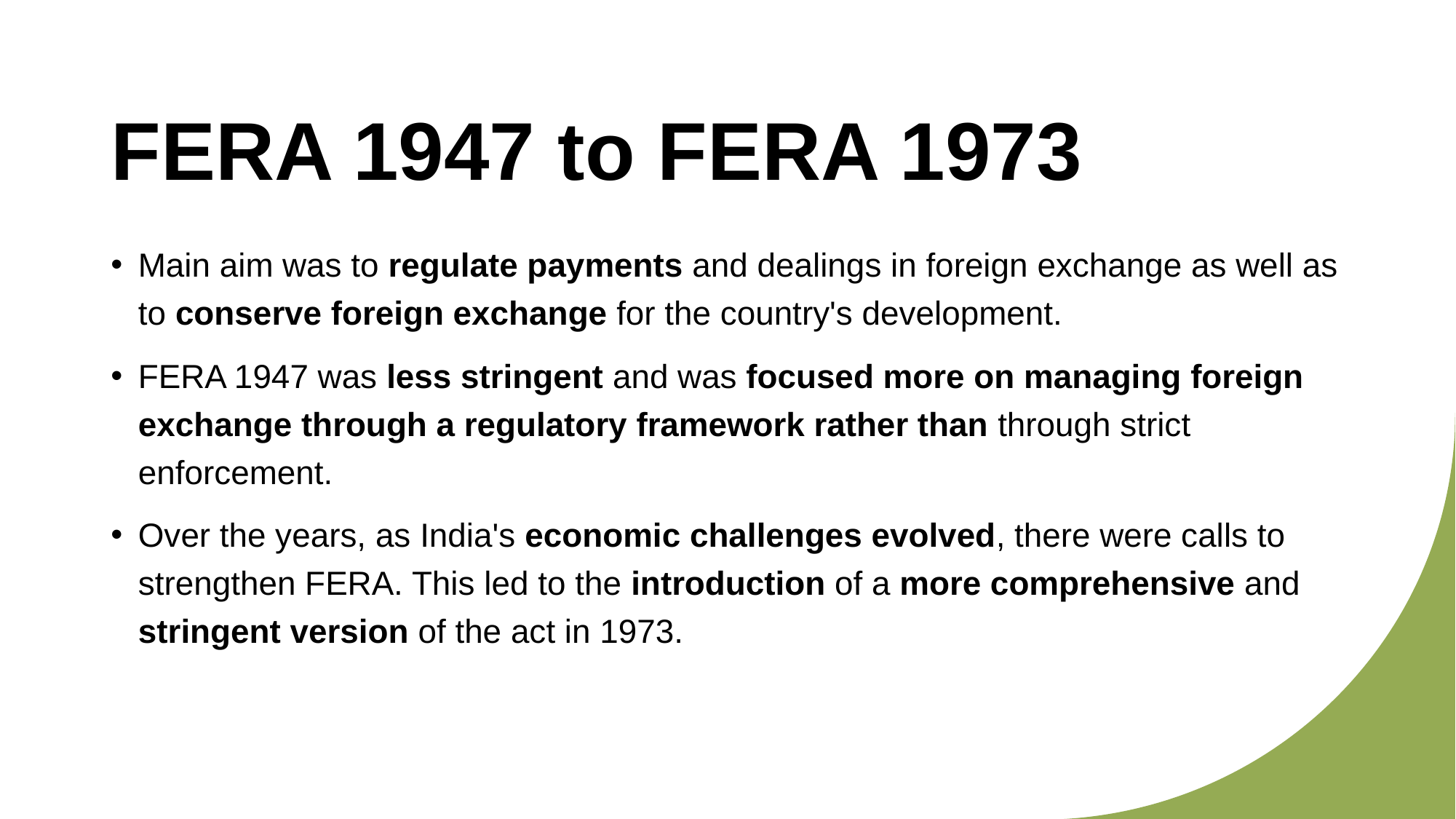

# FERA 1947 to FERA 1973
Main aim was to regulate payments and dealings in foreign exchange as well as to conserve foreign exchange for the country's development.
FERA 1947 was less stringent and was focused more on managing foreign exchange through a regulatory framework rather than through strict enforcement.
Over the years, as India's economic challenges evolved, there were calls to strengthen FERA. This led to the introduction of a more comprehensive and stringent version of the act in 1973.